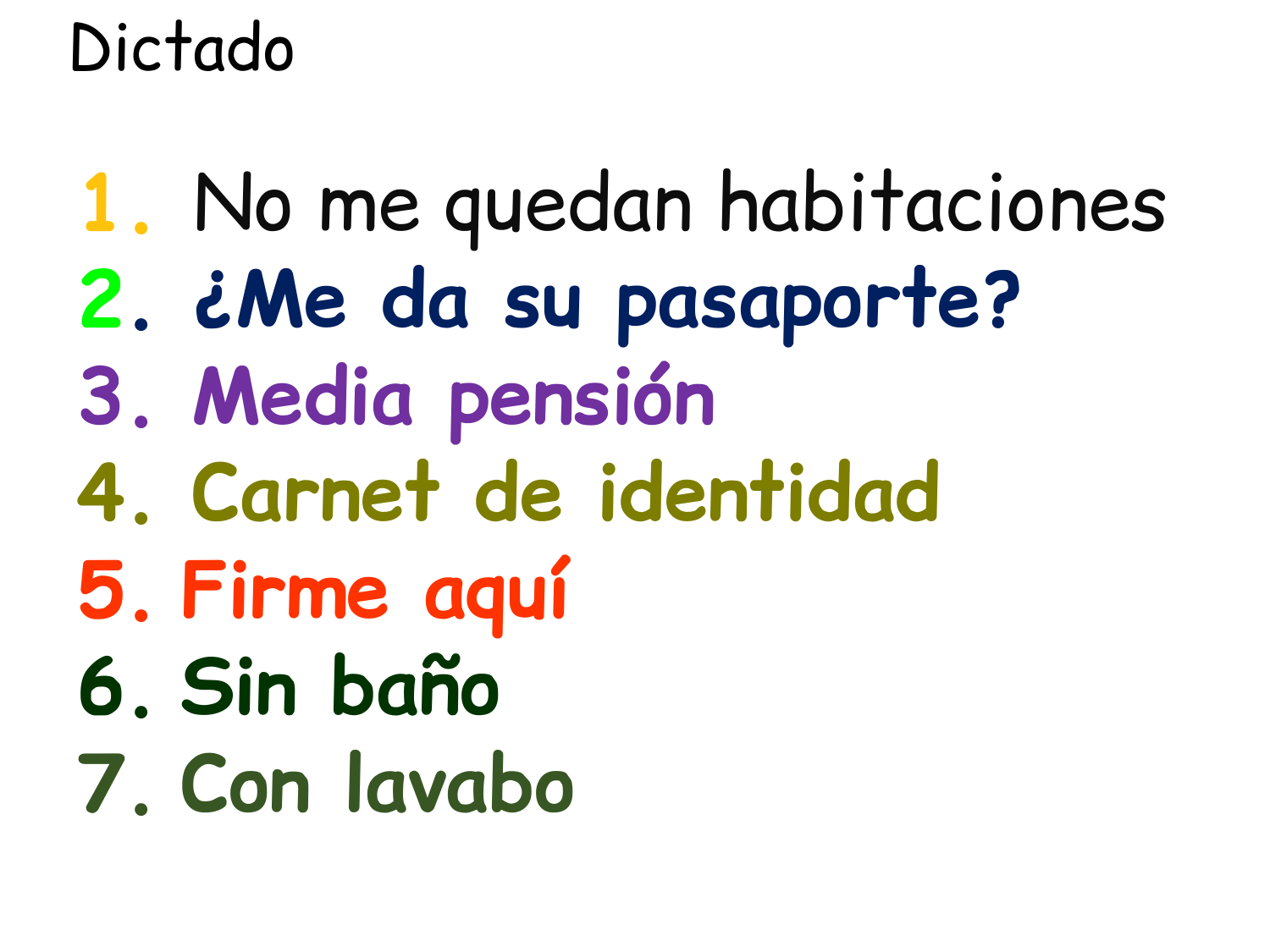

Dictado
1. No me quedan habitaciones
2. ¿Me da su pasaporte?
3. Media pensión
4. Carnet de identidad
Firme aquí
Sin baño
Con lavabo